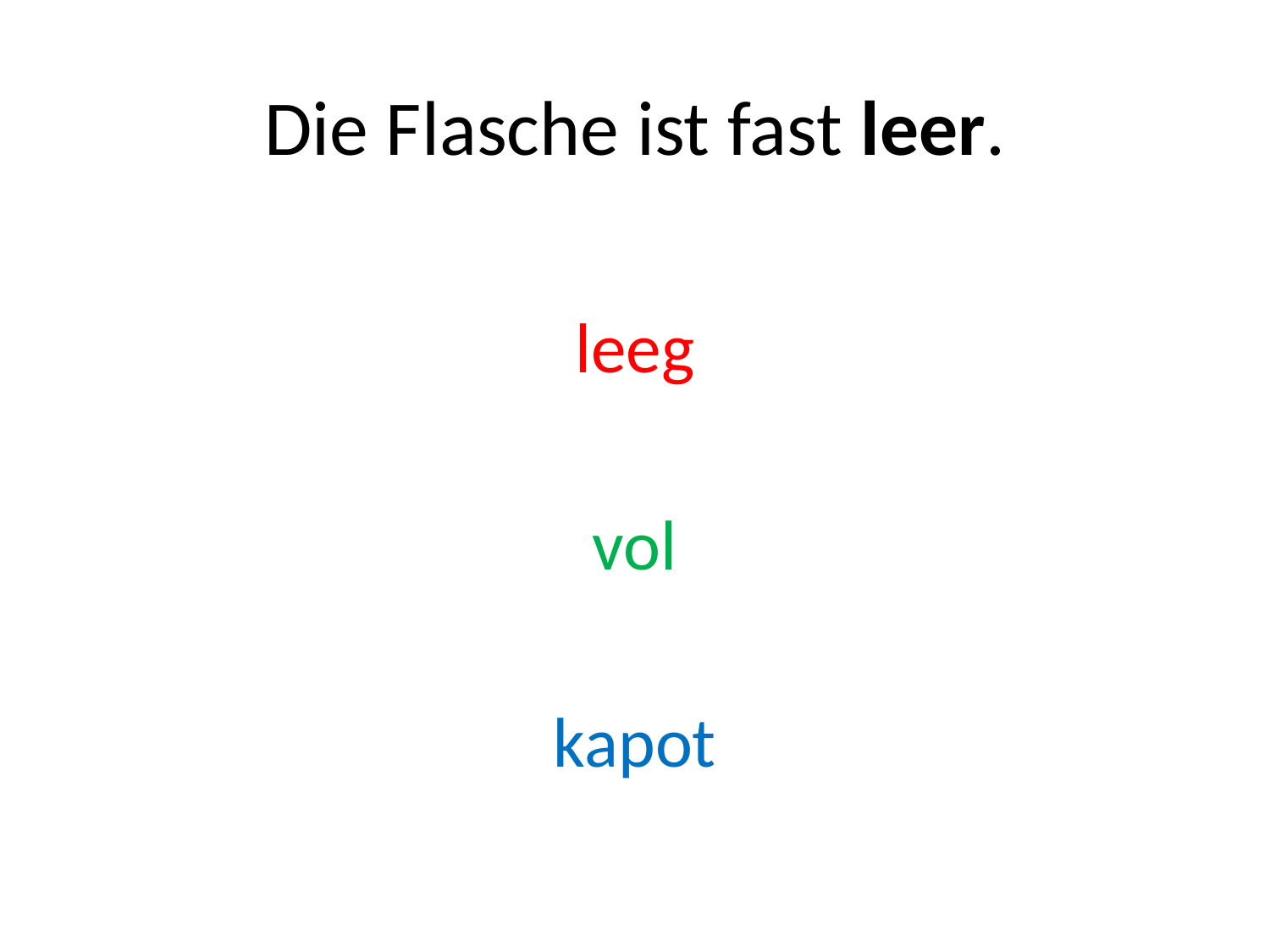

# Die Flasche ist fast leer.
leeg

vol

kapot